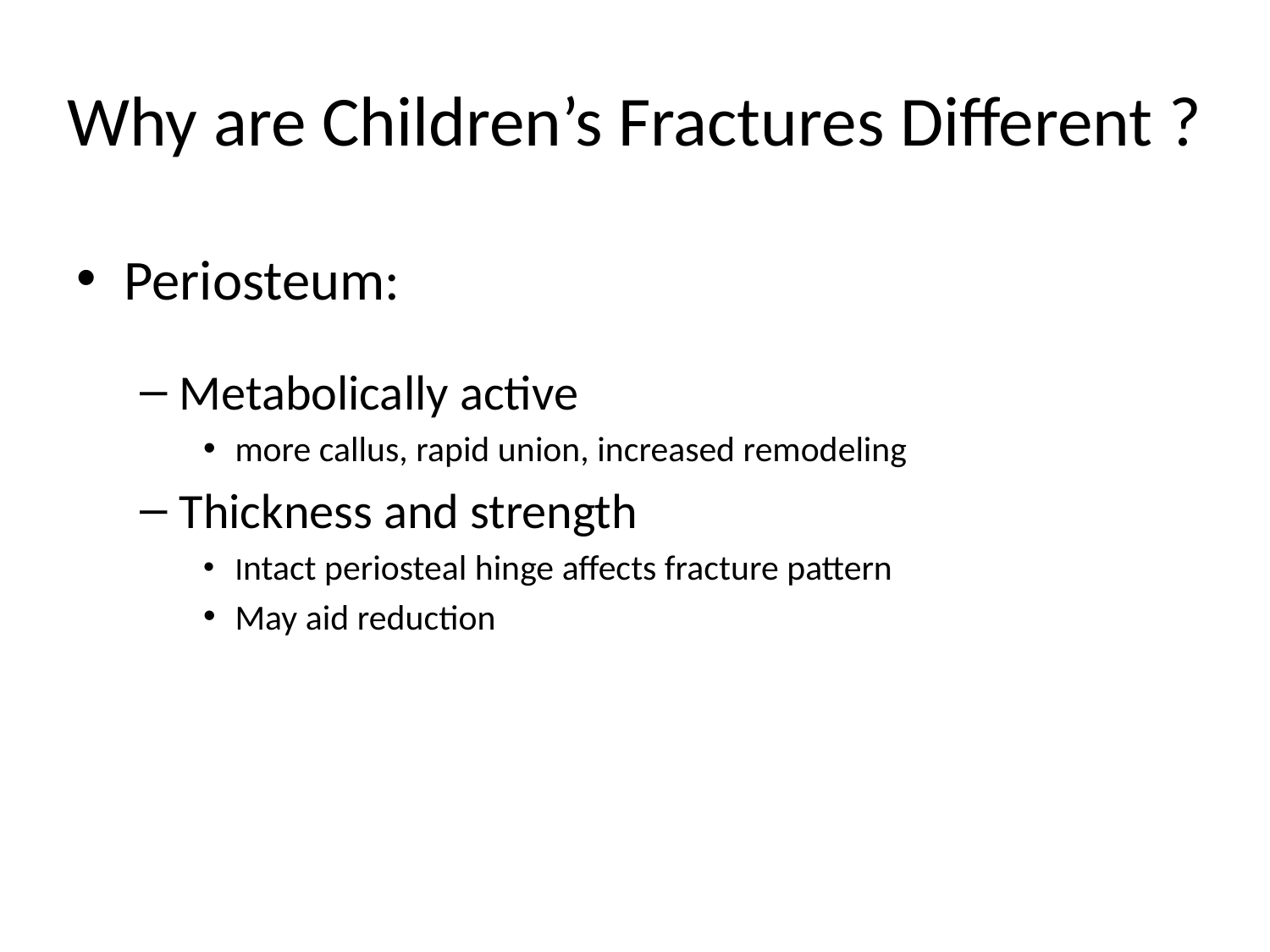

# Why are Children’s Fractures Different ?

Periosteum:

Metabolically active
more callus, rapid union, increased remodeling
Thickness and strength
Intact periosteal hinge affects fracture pattern
May aid reduction